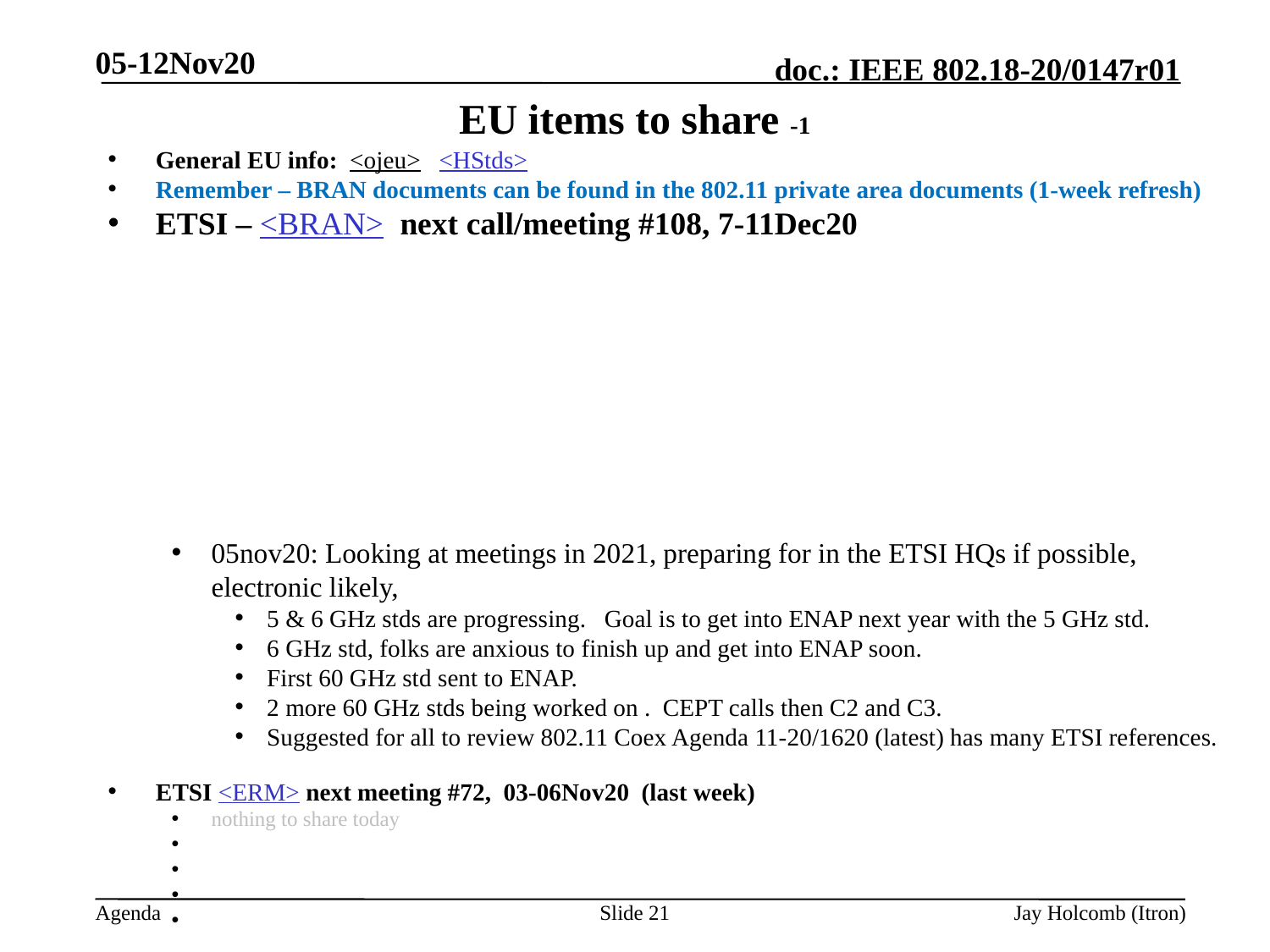

05-12Nov20
# EU items to share -1
General EU info:  <ojeu>   <HStds>
Remember – BRAN documents can be found in the 802.11 private area documents (1-week refresh)
ETSI – <BRAN>  next call/meeting #108, 7-11Dec20

05nov20: Looking at meetings in 2021, preparing for in the ETSI HQs if possible, electronic likely,
5 & 6 GHz stds are progressing.   Goal is to get into ENAP next year with the 5 GHz std.
6 GHz std, folks are anxious to finish up and get into ENAP soon.
First 60 GHz std sent to ENAP.
2 more 60 GHz stds being worked on .  CEPT calls then C2 and C3.
Suggested for all to review 802.11 Coex Agenda 11-20/1620 (latest) has many ETSI references.

ETSI <ERM> next meeting #72,  03-06Nov20  (last week)
nothing to share today

ETSI - ERM - <TG-11>  next  call, n/a
ERMTG11(20)000066ReportMeeting minutes of G2M#15 on the 2.4 GHz SRDoc TR 103 665
Slide 21
Jay Holcomb (Itron)